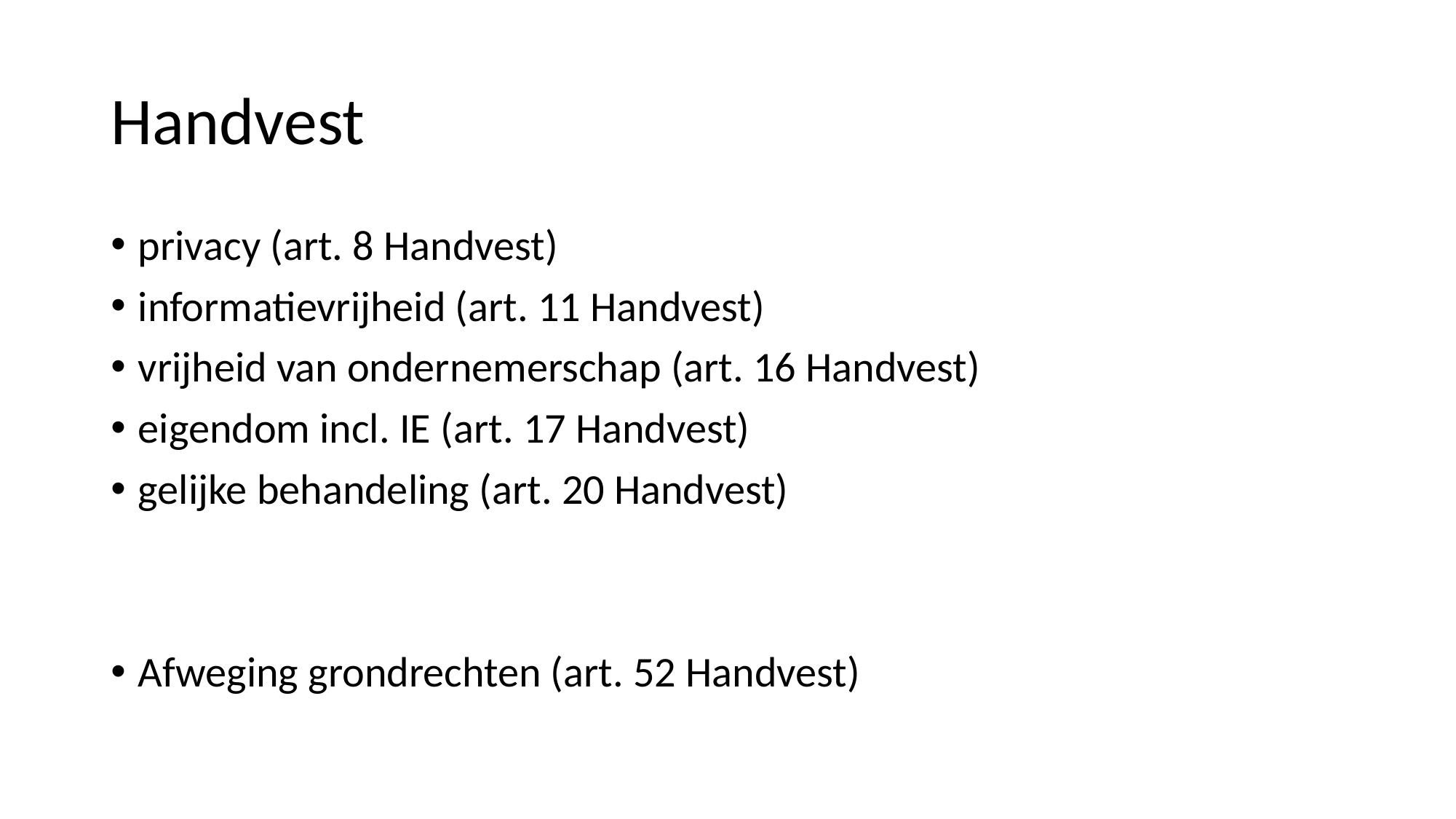

# Handvest
privacy (art. 8 Handvest)
informatievrijheid (art. 11 Handvest)
vrijheid van ondernemerschap (art. 16 Handvest)
eigendom incl. IE (art. 17 Handvest)
gelijke behandeling (art. 20 Handvest)

Afweging grondrechten (art. 52 Handvest)